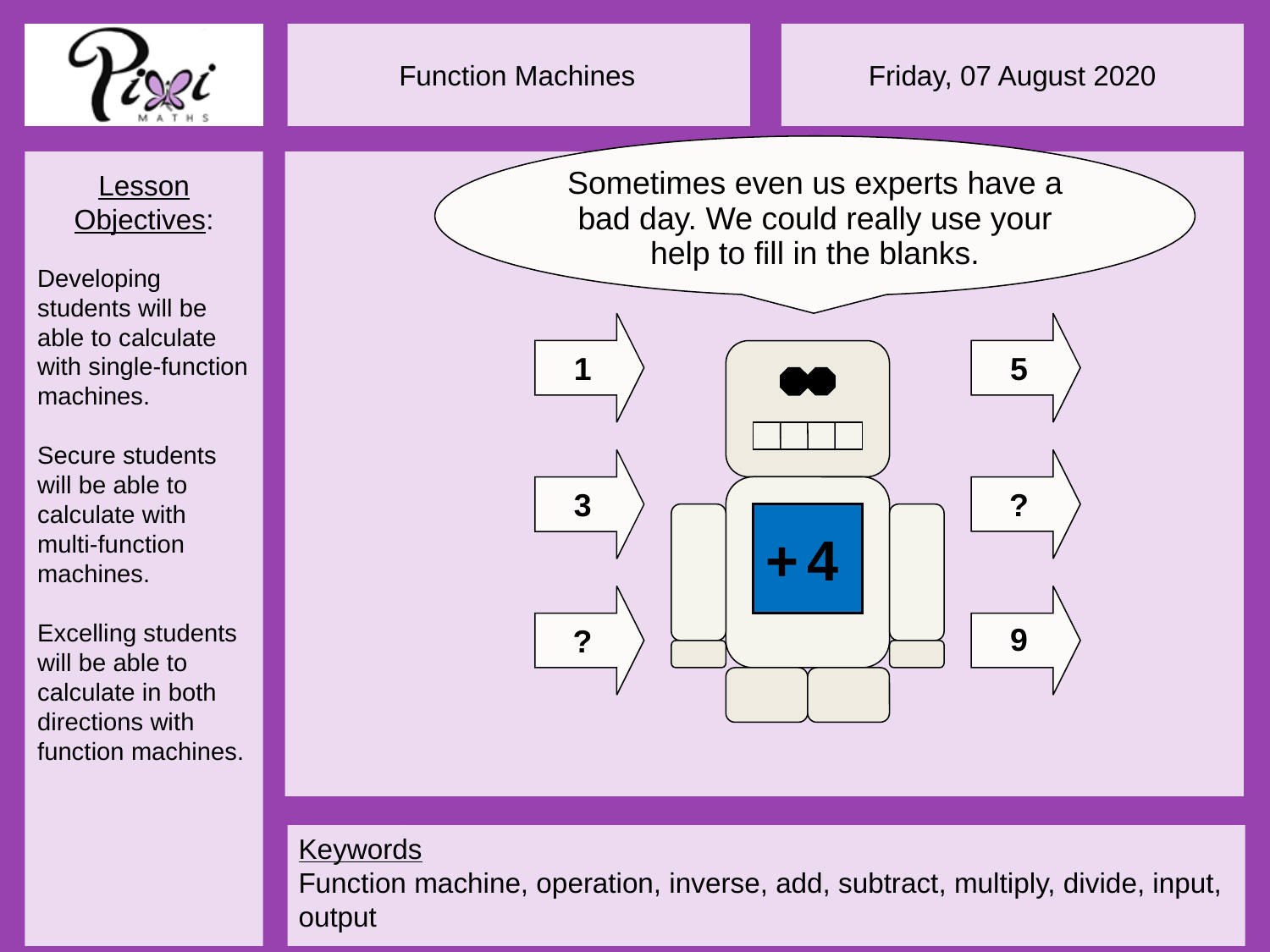

Sometimes even us experts have a bad day. We could really use your help to fill in the blanks.

1

3

+ 4

?

5
?
9